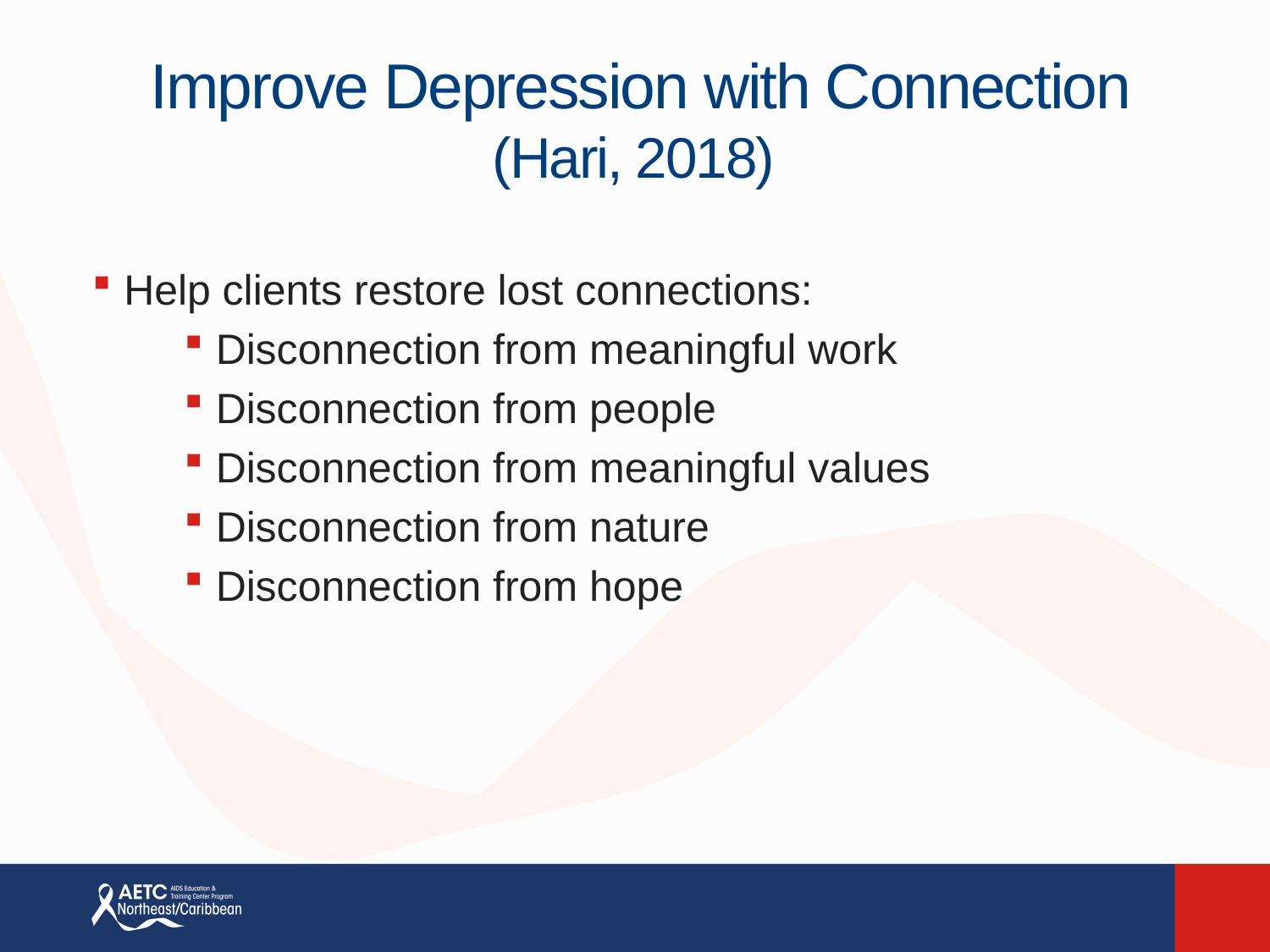

# Improve Depression with Connection (Hari, 2018)
Help clients restore lost connections:
Disconnection from meaningful work
Disconnection from people
Disconnection from meaningful values
Disconnection from nature
Disconnection from hope